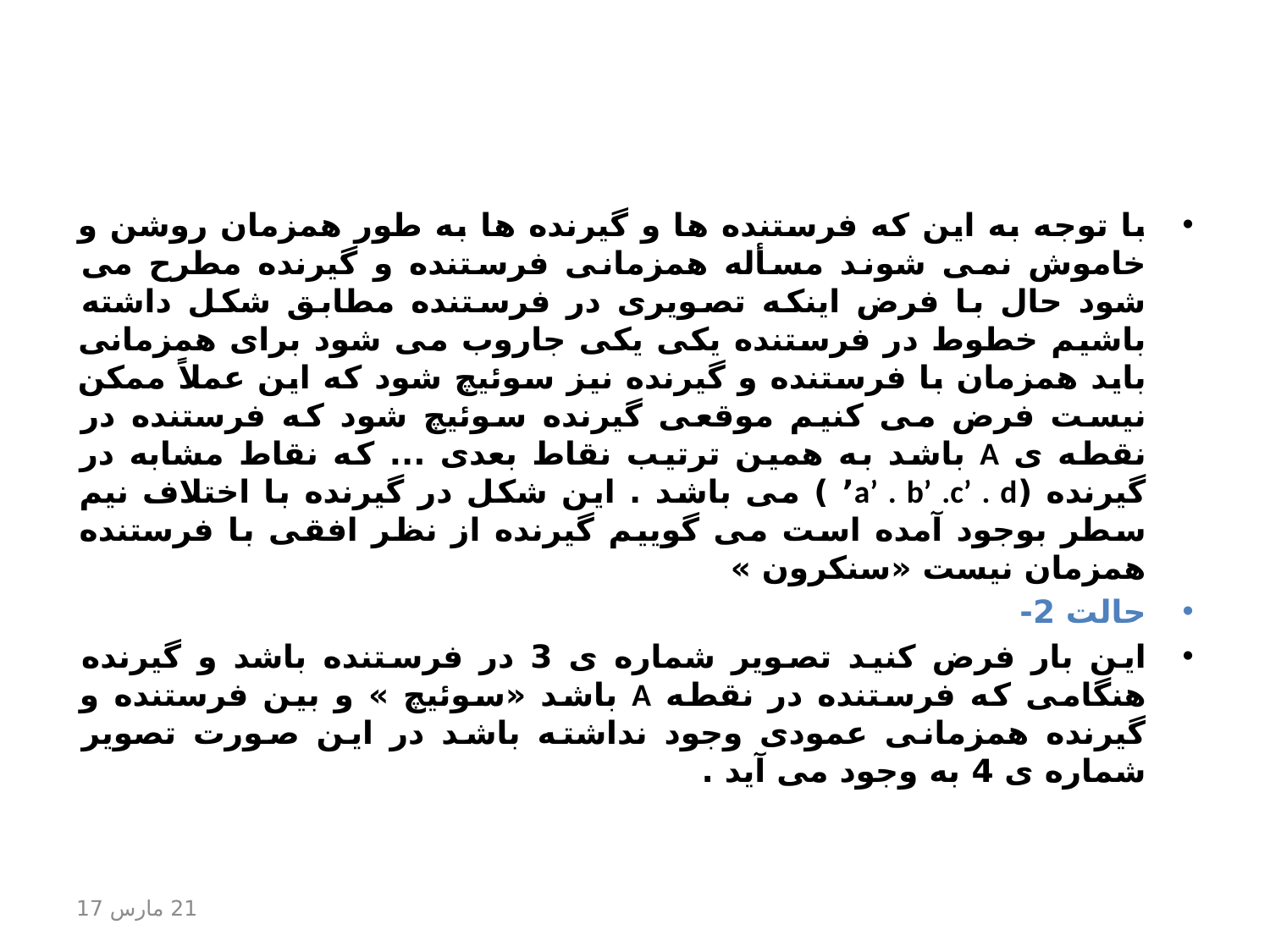

با توجه به این که فرستنده ها و گیرنده ها به طور همزمان روشن و خاموش نمی شوند مسأله همزمانی فرستنده و گیرنده مطرح می شود حال با فرض اینکه تصویری در فرستنده مطابق شکل داشته باشیم خطوط در فرستنده یکی یکی جاروب می شود برای همزمانی باید همزمان با فرستنده و گیرنده نیز سوئیچ شود که این عملاً ممکن نیست فرض می کنیم موقعی گیرنده سوئیچ شود که فرستنده در نقطه ی A باشد به همین ترتیب نقاط بعدی ... که نقاط مشابه در گیرنده (a’ . b’ .c’ . d’ ) می باشد . این شکل در گیرنده با اختلاف نیم سطر بوجود آمده است می گوییم گیرنده از نظر افقی با فرستنده همزمان نیست «سنکرون »
حالت 2-
این بار فرض کنید تصویر شماره ی 3 در فرستنده باشد و گیرنده هنگامی که فرستنده در نقطه A باشد «سوئیچ » و بین فرستنده و گیرنده همزمانی عمودی وجود نداشته باشد در این صورت تصویر شماره ی 4 به وجود می آید .

21 مارس 17